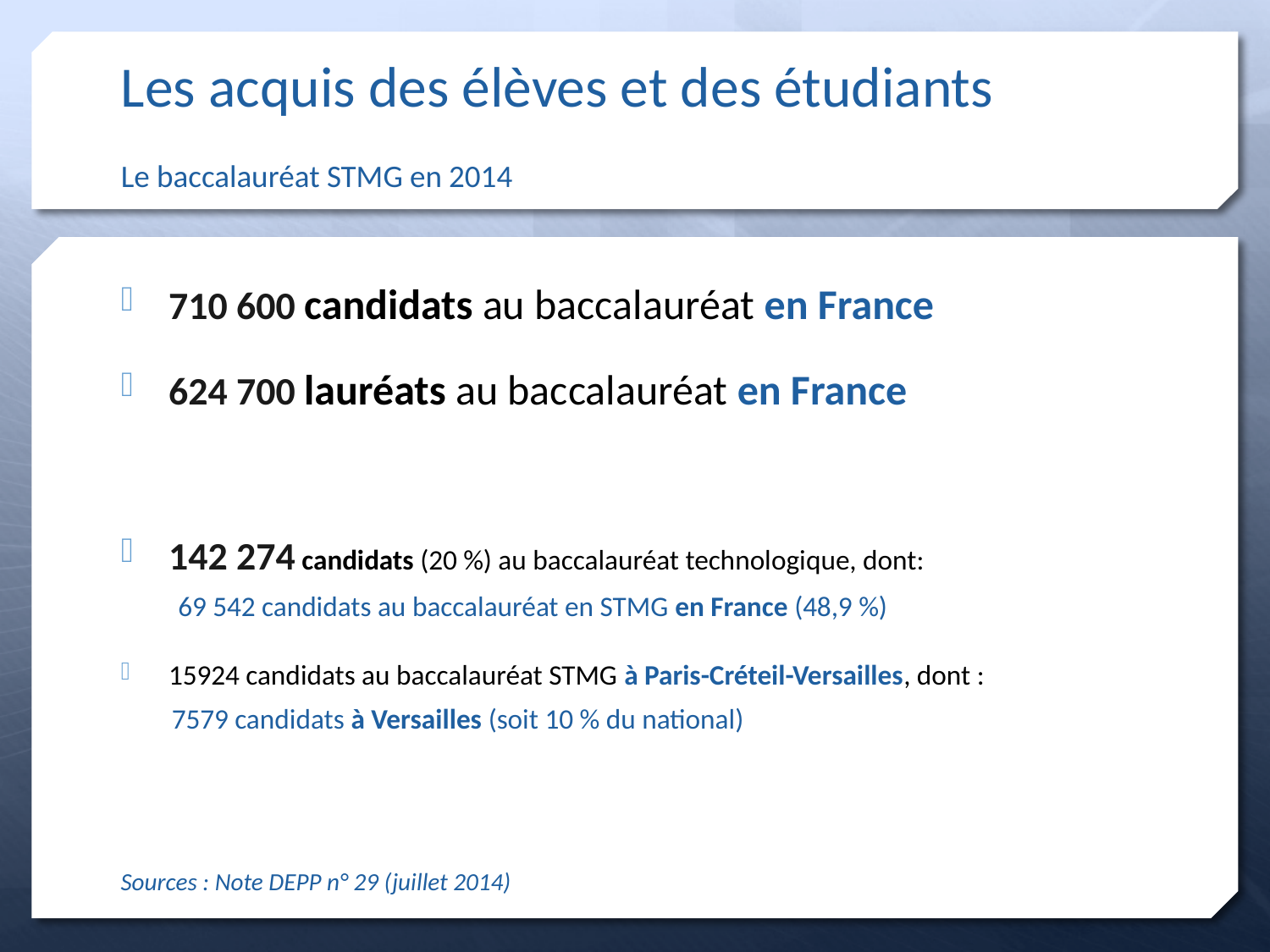

# Les acquis des élèves et des étudiants Le baccalauréat STMG en 2014
710 600 candidats au baccalauréat en France
624 700 lauréats au baccalauréat en France

142 274 candidats (20 %) au baccalauréat technologique, dont:
 69 542 candidats au baccalauréat en STMG en France (48,9 %)
15924 candidats au baccalauréat STMG à Paris-Créteil-Versailles, dont :
7579 candidats à Versailles (soit 10 % du national)

Sources : Note DEPP n° 29 (juillet 2014)